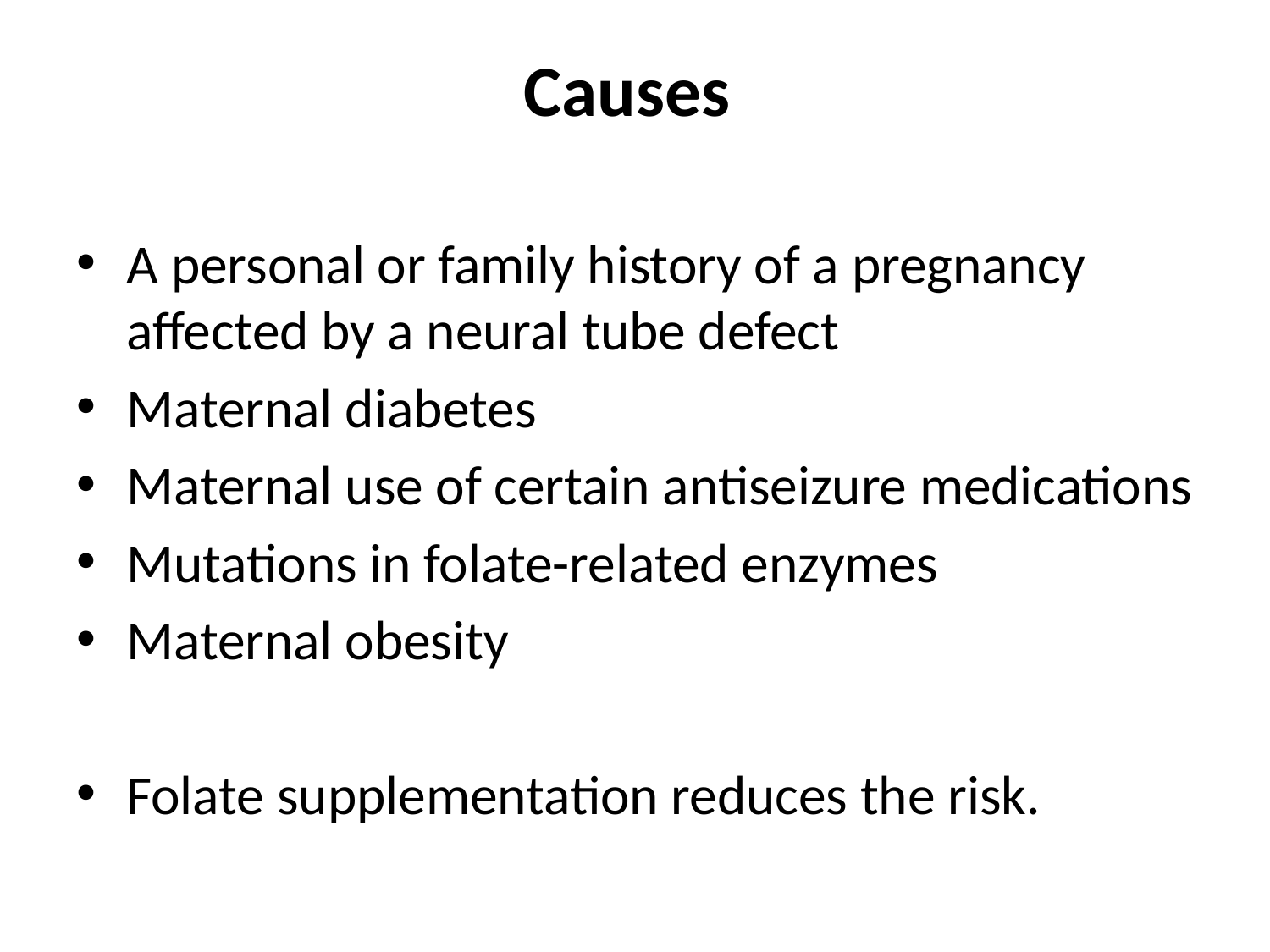

# Causes
A personal or family history of a pregnancy affected by a neural tube defect
Maternal diabetes
Maternal use of certain antiseizure medications
Mutations in folate-related enzymes
Maternal obesity

Folate supplementation reduces the risk.